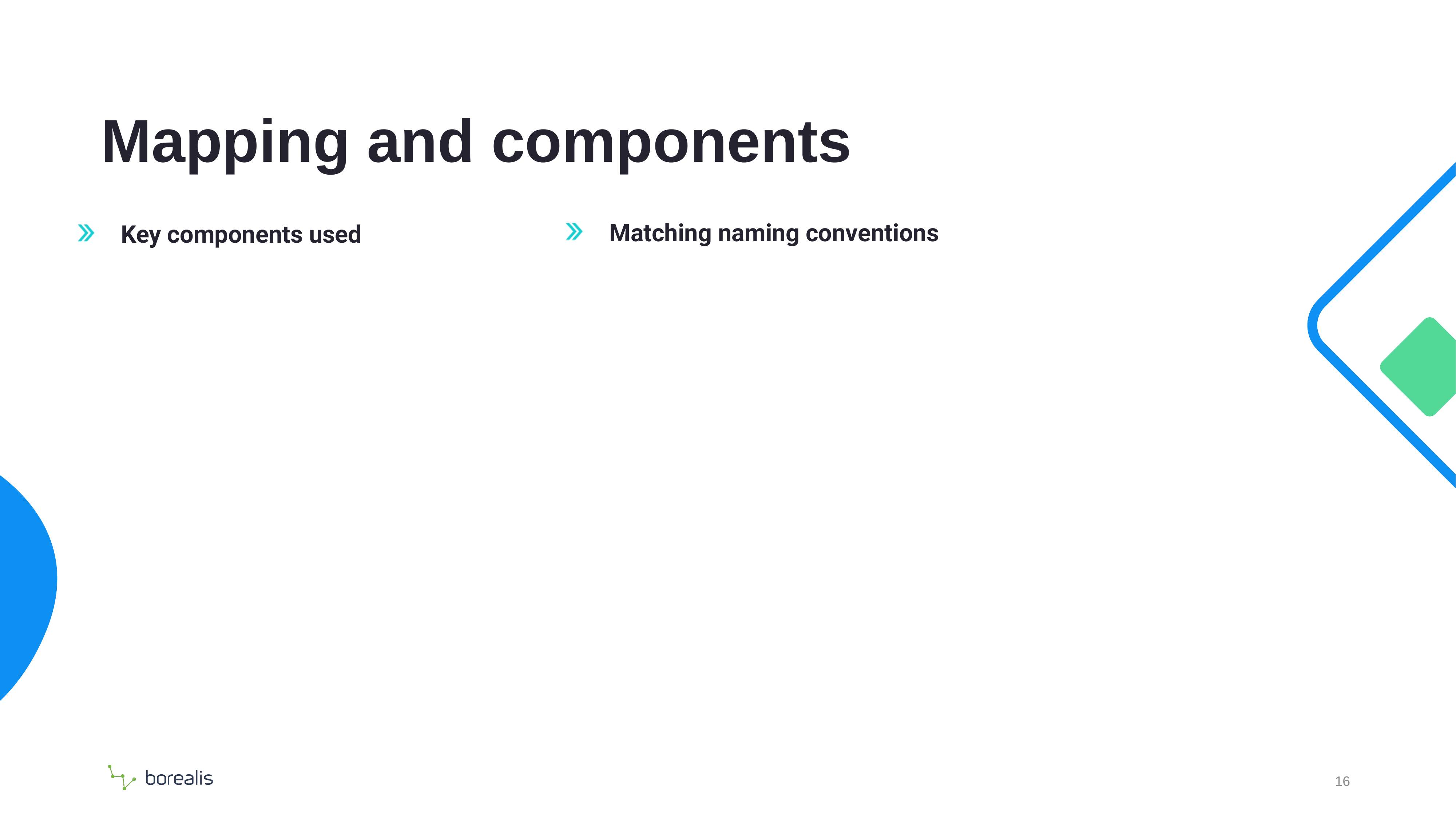

# Mapping and components
Matching naming conventions

Key components used

16